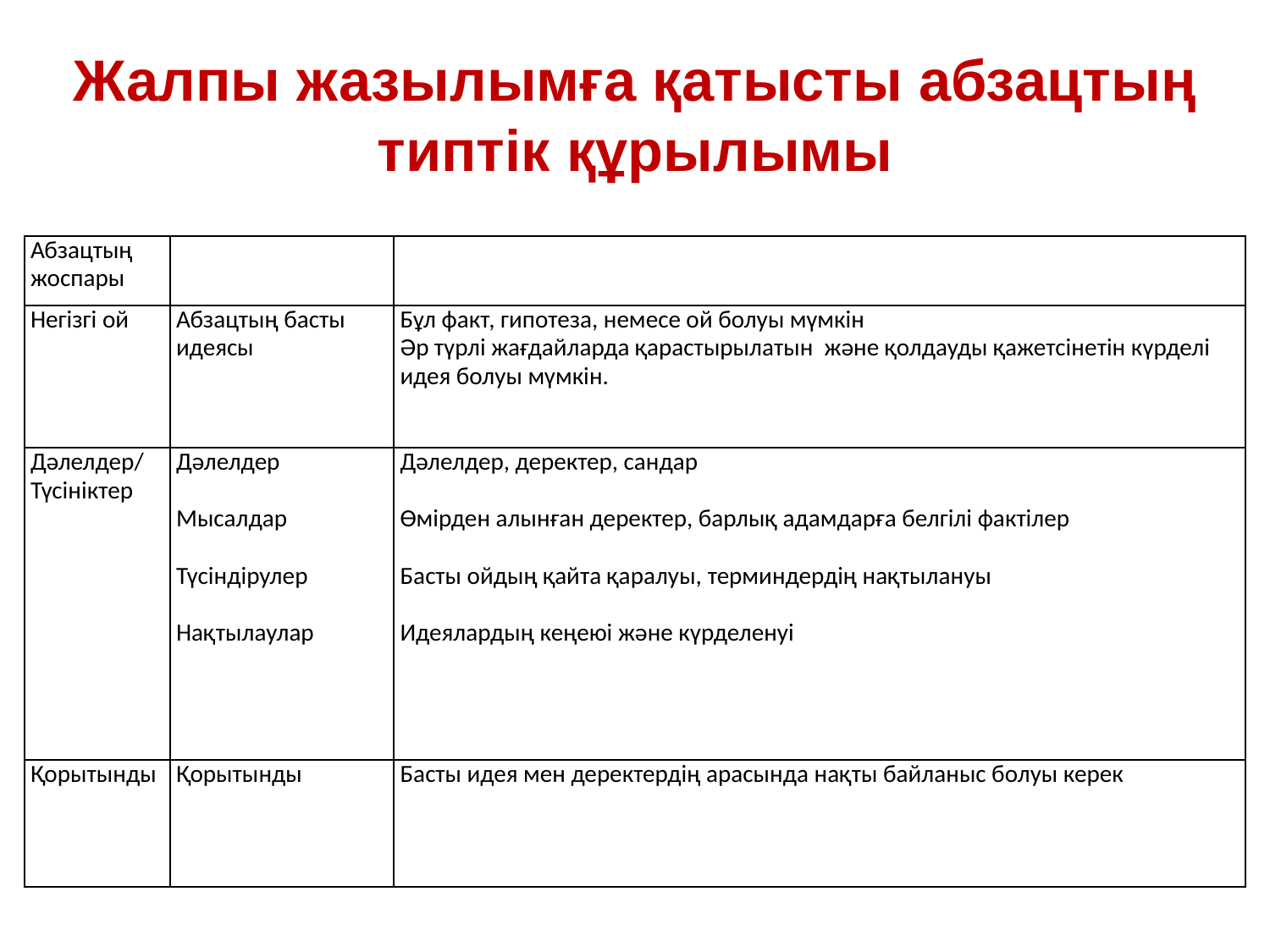

# Жалпы жазылымға қатысты абзацтың типтік құрылымы
| Абзацтың жоспары |  |  |
| --- | --- | --- |
| Негізгі ой | Абзацтың басты идеясы | Бұл факт, гипотеза, немесе ой болуы мүмкін Әр түрлі жағдайларда қарастырылатын және қолдауды қажетсінетін күрделі идея болуы мүмкін. |
| Дәлелдер/ Түсініктер | Дәлелдер Мысалдар Түсіндірулер Нақтылаулар | Дәлелдер, деректер, сандар Өмірден алынған деректер, барлық адамдарға белгілі фактілер Басты ойдың қайта қаралуы, терминдердің нақтылануы Идеялардың кеңеюі және күрделенуі |
| Қорытынды | Қорытынды | Басты идея мен деректердің арасында нақты байланыс болуы керек |